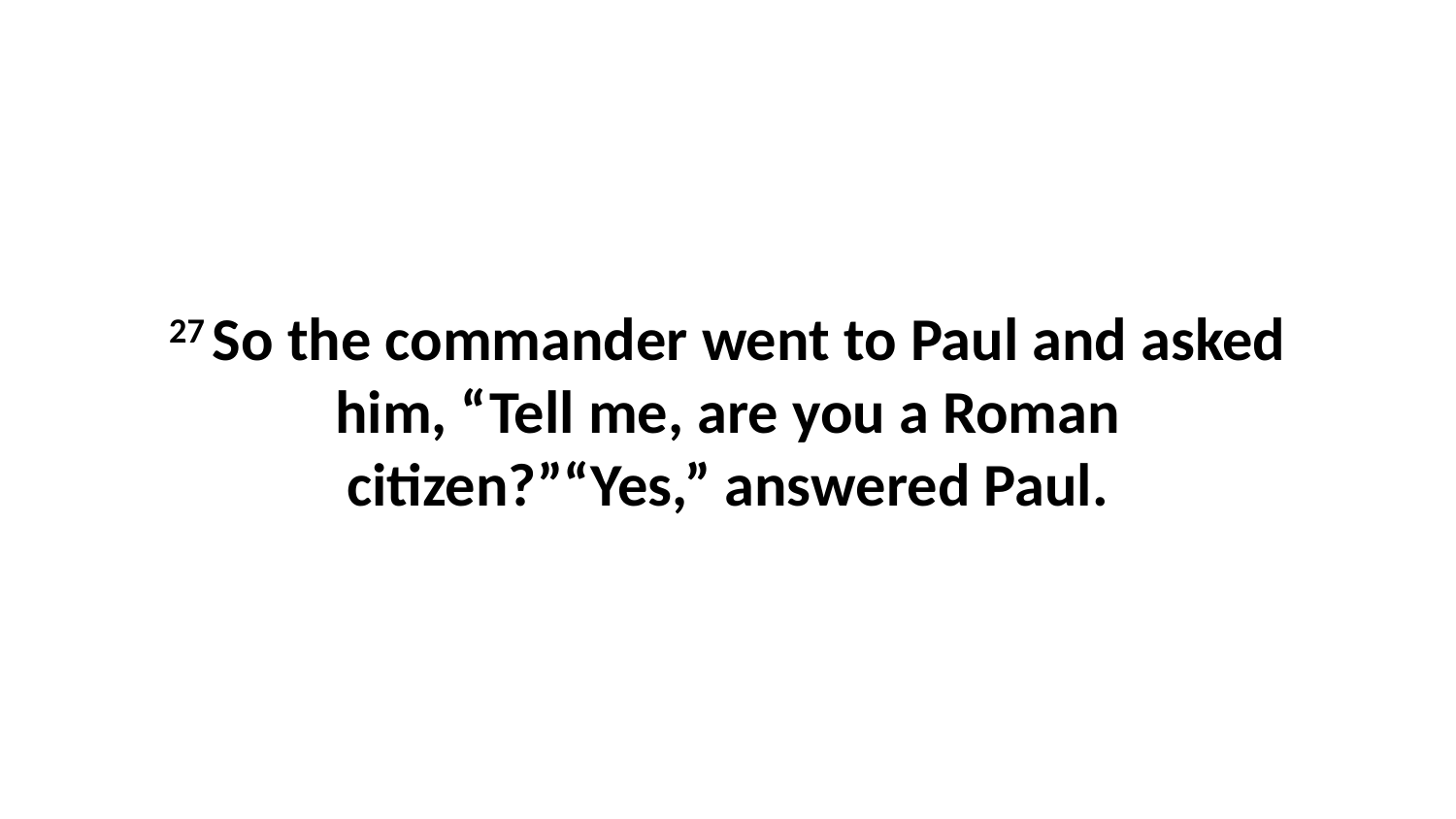

27 So the commander went to Paul and asked him, “Tell me, are you a Roman citizen?”“Yes,” answered Paul.